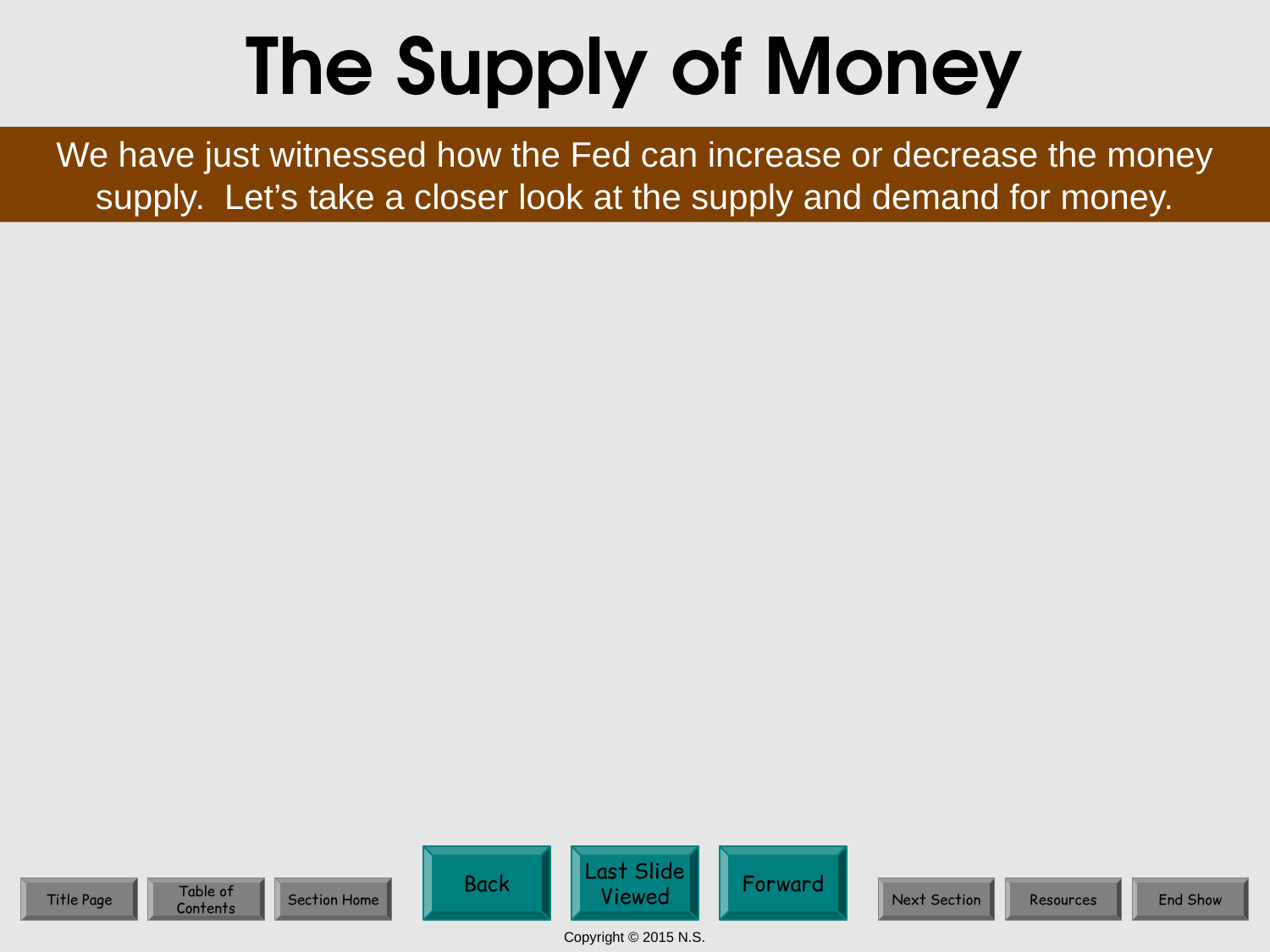

# The Supply of Money
We have just witnessed how the Fed can increase or decrease the money supply.  Let’s take a closer look at the supply and demand for money.
We have just witnessed how the Fed can increase or decrease the money supply.  Let’s take a closer look at the supply and demand for money.